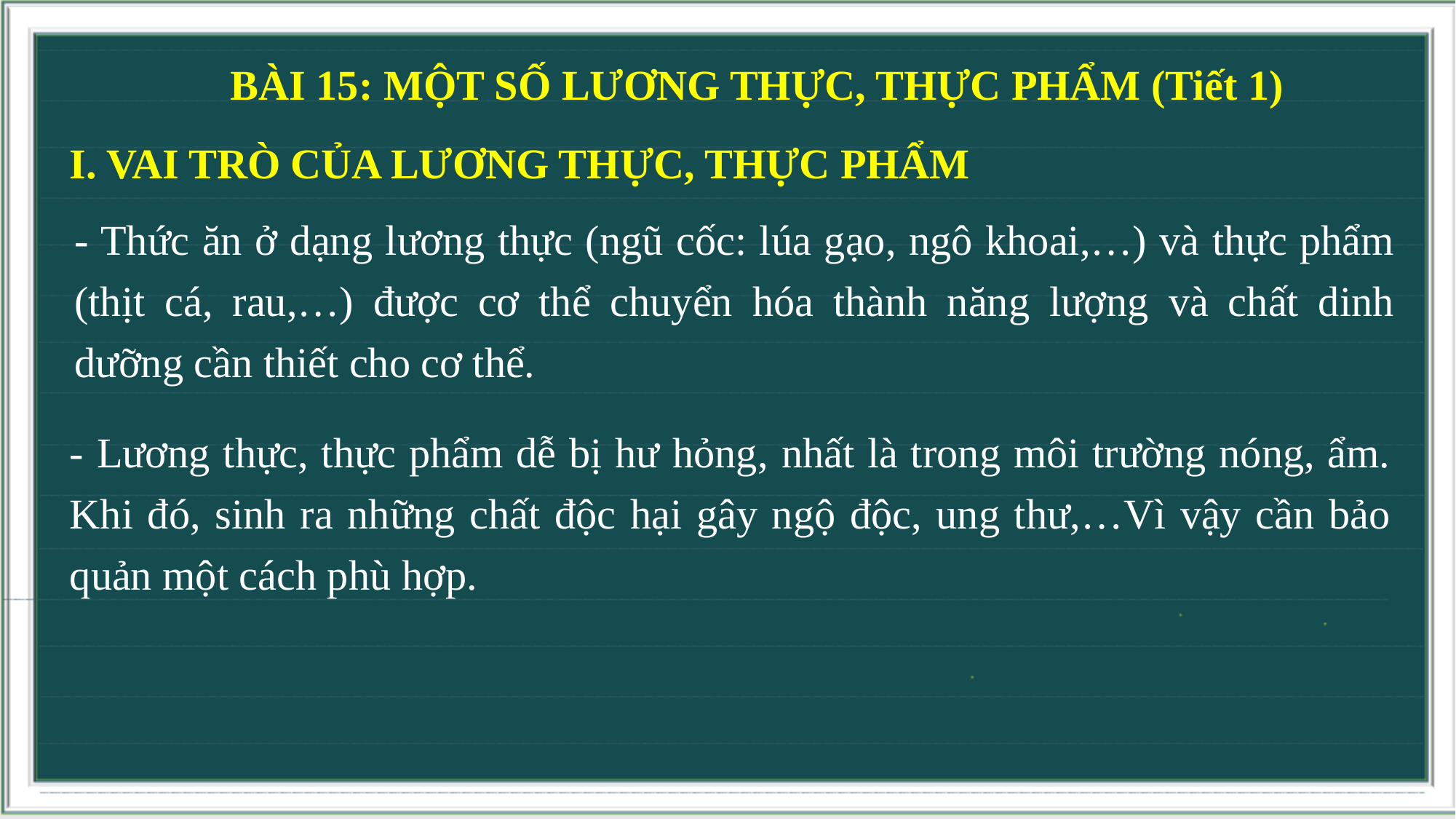

BÀI 15: MỘT SỐ LƯƠNG THỰC, THỰC PHẨM (Tiết 1)
I. VAI TRÒ CỦA LƯƠNG THỰC, THỰC PHẨM

- Thức ăn ở dạng lương thực (ngũ cốc: lúa gạo, ngô khoai,…) và thực phẩm (thịt cá, rau,…) được cơ thể chuyển hóa thành năng lượng và chất dinh dưỡng cần thiết cho cơ thể.

- Lương thực, thực phẩm dễ bị hư hỏng, nhất là trong môi trường nóng, ẩm. Khi đó, sinh ra những chất độc hại gây ngộ độc, ung thư,…Vì vậy cần bảo quản một cách phù hợp.